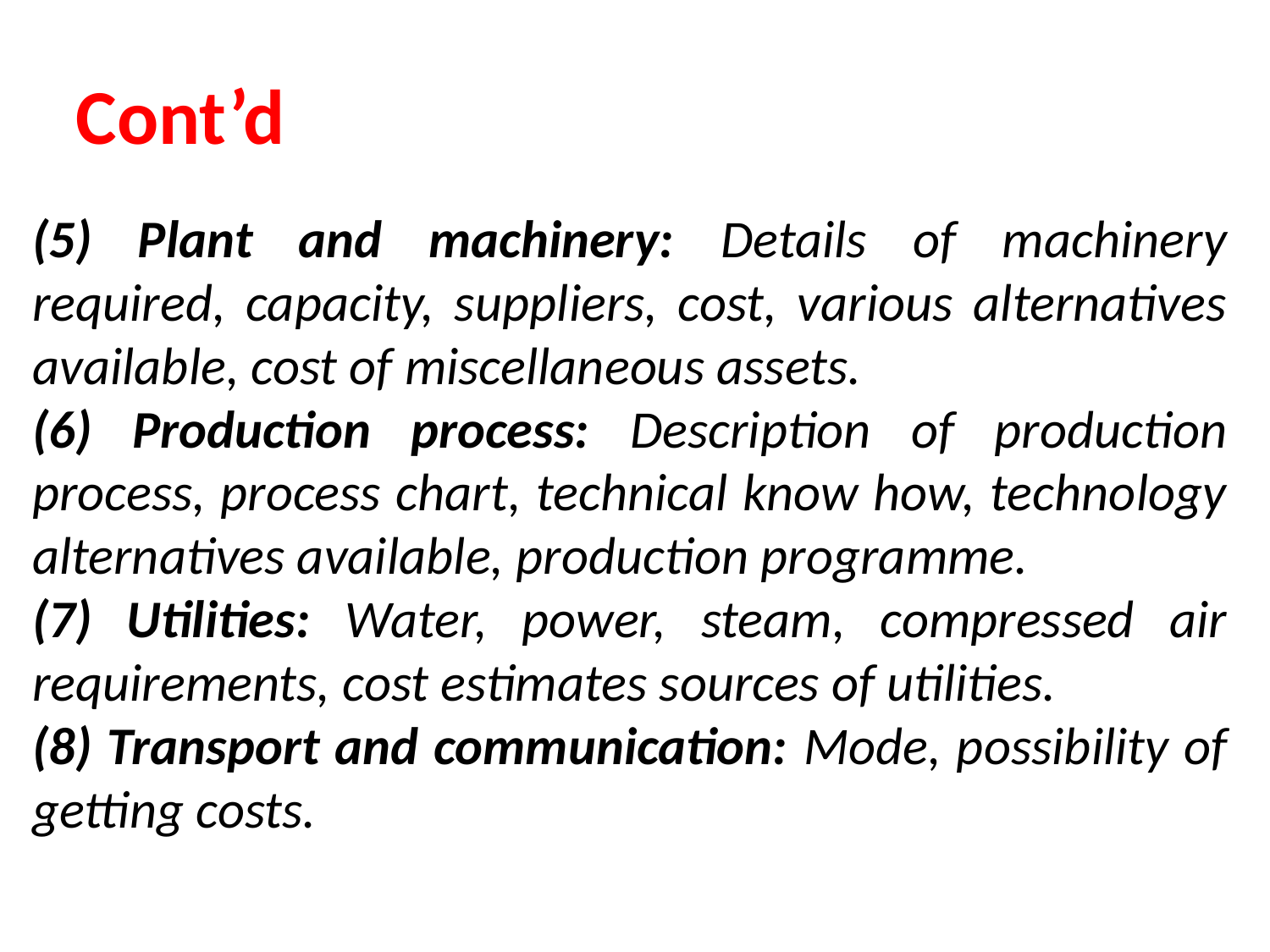

Cont’d
(5) Plant and machinery: Details of machinery required, capacity, suppliers, cost, various alternatives available, cost of miscellaneous assets.
(6) Production process: Description of production process, process chart, technical know how, technology alternatives available, production programme.
(7) Utilities: Water, power, steam, compressed air requirements, cost estimates sources of utilities.
(8) Transport and communication: Mode, possibility of getting costs.